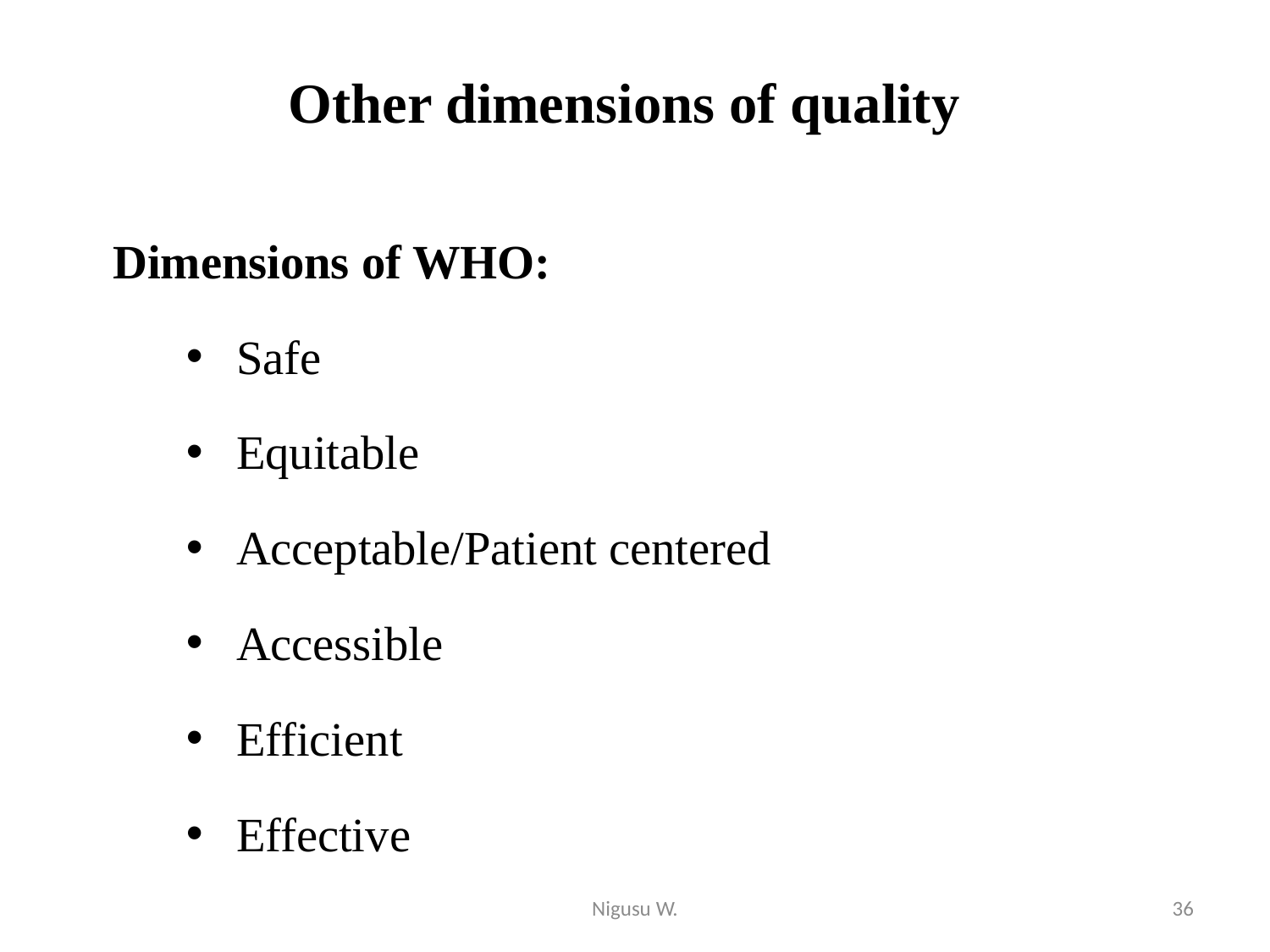

# Other dimensions of quality
Dimensions of WHO:
Safe
Equitable
Acceptable/Patient centered
Accessible
Efficient
Effective

Nigusu W.
36